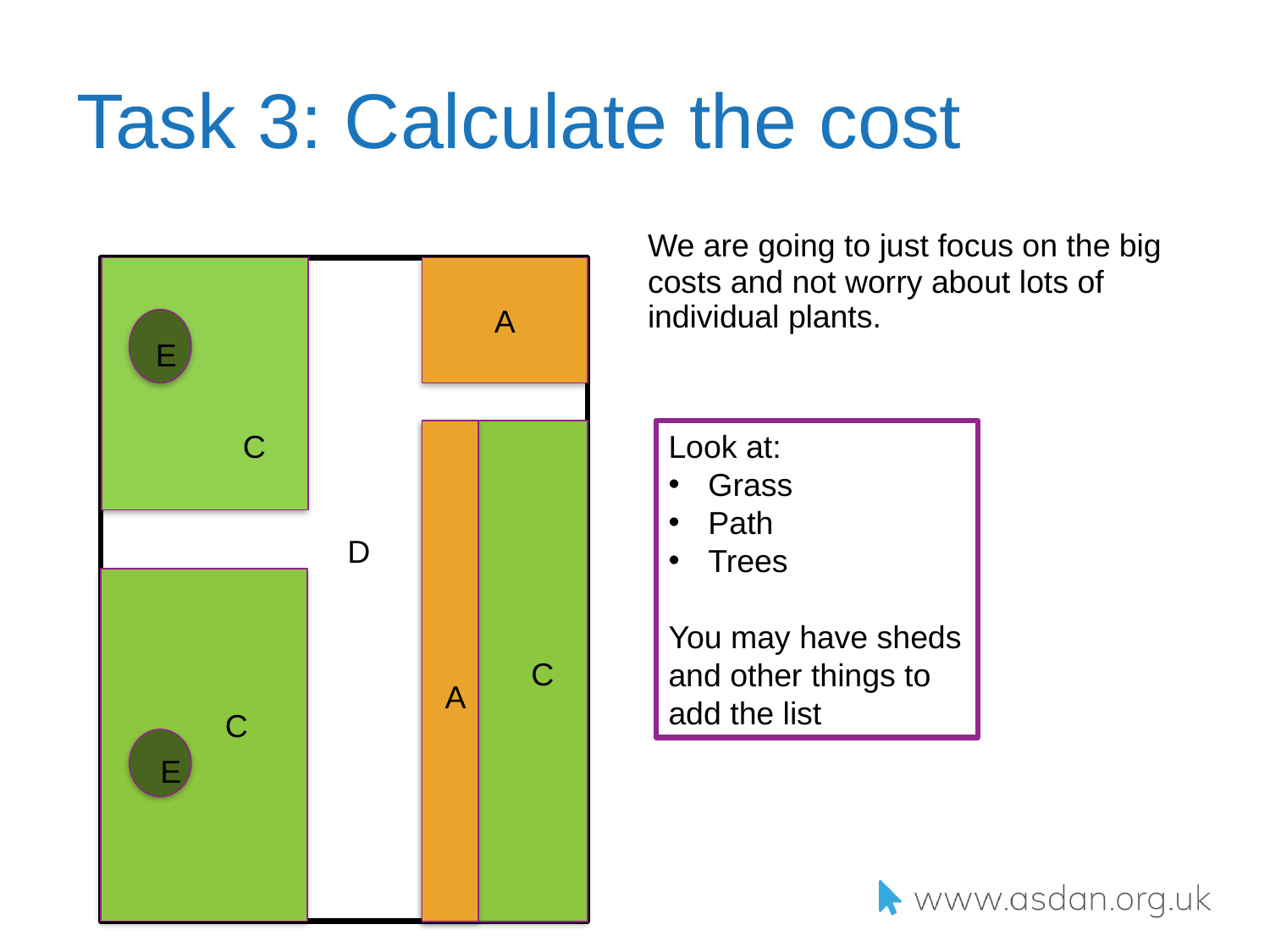

# Task 3: Calculate the cost
We are going to just focus on the big costs and not worry about lots of individual plants.

A

E
C

D

C
A
C

E
Look at:
Grass
Path
Trees

You may have sheds and other things to add the list